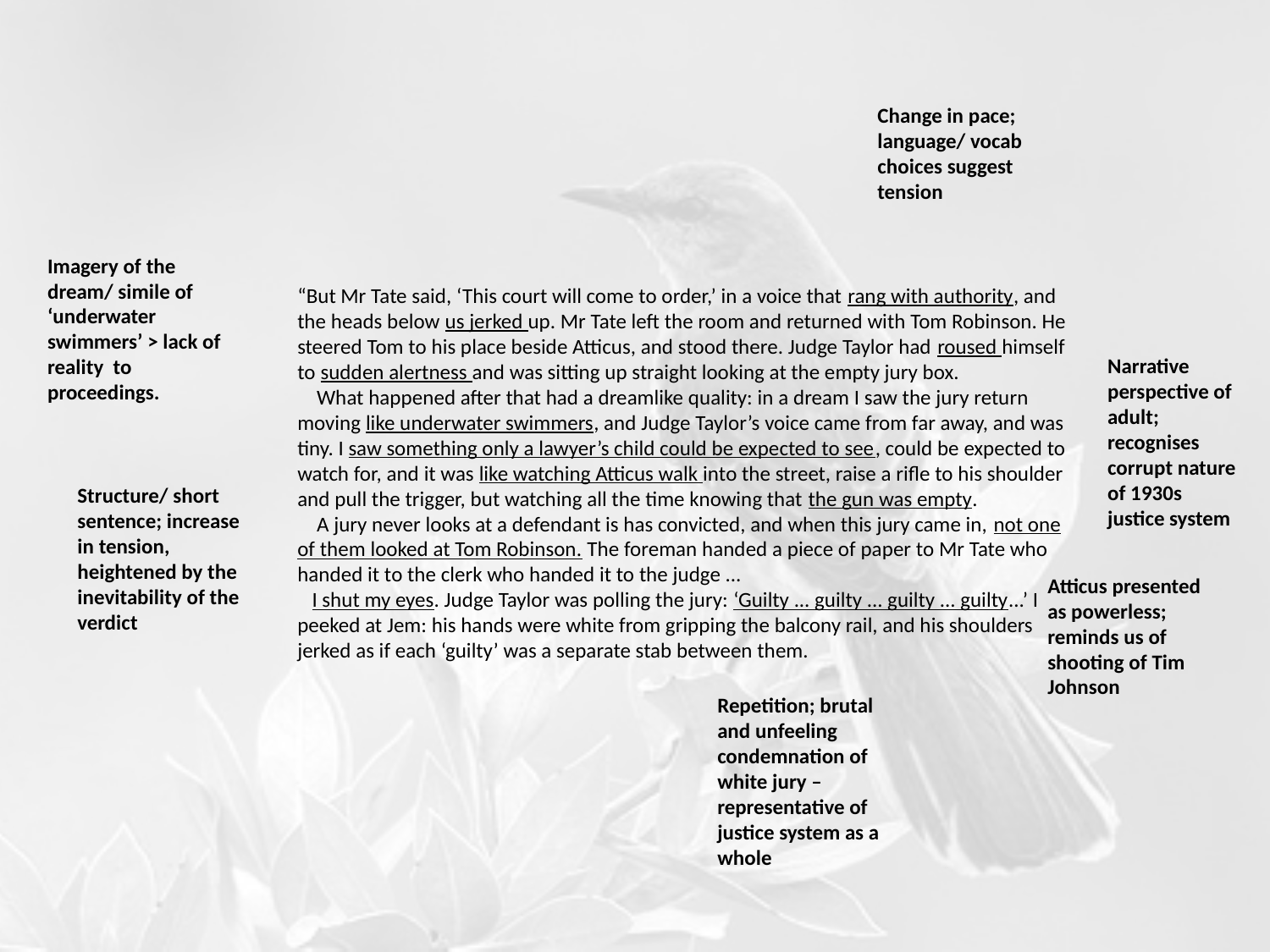

Change in pace; language/ vocab choices suggest tension
Imagery of the dream/ simile of ‘underwater swimmers’ > lack of reality  to proceedings.
“But Mr Tate said, ‘This court will come to order,’ in a voice that rang with authority, and the heads below us jerked up. Mr Tate left the room and returned with Tom Robinson. He steered Tom to his place beside Atticus, and stood there. Judge Taylor had roused himself to sudden alertness and was sitting up straight looking at the empty jury box.
    What happened after that had a dreamlike quality: in a dream I saw the jury return moving like underwater swimmers, and Judge Taylor’s voice came from far away, and was tiny. I saw something only a lawyer’s child could be expected to see, could be expected to watch for, and it was like watching Atticus walk into the street, raise a rifle to his shoulder and pull the trigger, but watching all the time knowing that the gun was empty.
    A jury never looks at a defendant is has convicted, and when this jury came in, not one of them looked at Tom Robinson. The foreman handed a piece of paper to Mr Tate who handed it to the clerk who handed it to the judge ...
   I shut my eyes. Judge Taylor was polling the jury: ‘Guilty ... guilty ... guilty ... guilty...’ I peeked at Jem: his hands were white from gripping the balcony rail, and his shoulders jerked as if each ‘guilty’ was a separate stab between them.

Narrative perspective of adult; recognises corrupt nature of 1930s justice system
Structure/ short sentence; increase in tension, heightened by the inevitability of the verdict
Atticus presented as powerless; reminds us of shooting of Tim Johnson
Repetition; brutal  and unfeeling condemnation of white jury – representative of justice system as a whole